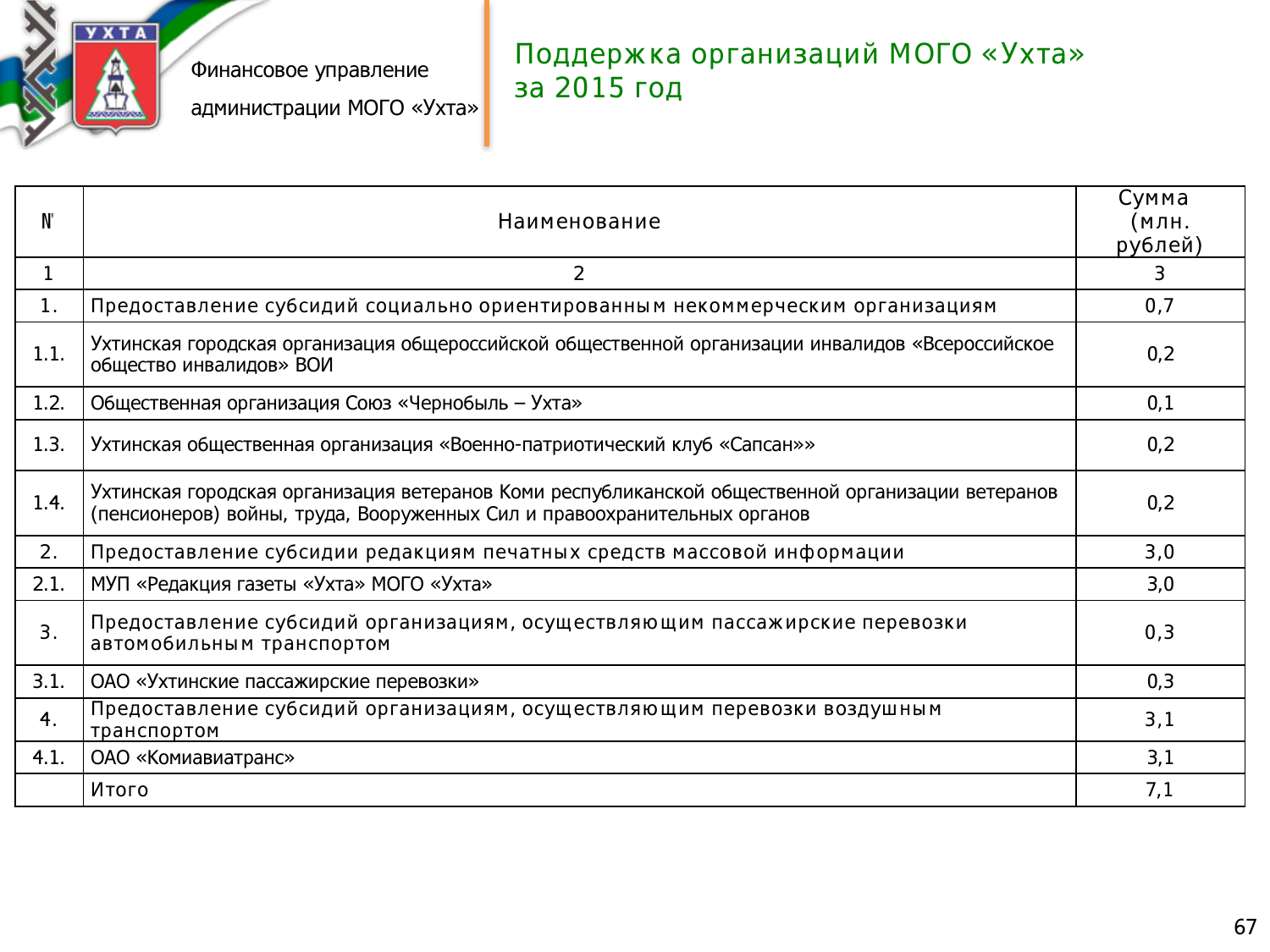

Поддержка организаций МОГО «Ухта»
за 2015 год
| № | Наименование | Сумма (млн. рублей) |
| --- | --- | --- |
| 1 | 2 | 3 |
| 1. | Предоставление субсидий социально ориентированным некоммерческим организациям | 0,7 |
| 1.1. | Ухтинская городская организация общероссийской общественной организации инвалидов «Всероссийское общество инвалидов» ВОИ | 0,2 |
| 1.2. | Общественная организация Союз «Чернобыль – Ухта» | 0,1 |
| 1.3. | Ухтинская общественная организация «Военно-патриотический клуб «Сапсан»» | 0,2 |
| 1.4. | Ухтинская городская организация ветеранов Коми республиканской общественной организации ветеранов (пенсионеров) войны, труда, Вооруженных Сил и правоохранительных органов | 0,2 |
| 2. | Предоставление субсидии редакциям печатных средств массовой информации | 3,0 |
| 2.1. | МУП «Редакция газеты «Ухта» МОГО «Ухта» | 3,0 |
| 3. | Предоставление субсидий организациям, осуществляющим пассажирские перевозки автомобильным транспортом | 0,3 |
| 3.1. | ОАО «Ухтинские пассажирские перевозки» | 0,3 |
| 4. | Предоставление субсидий организациям, осуществляющим перевозки воздушным транспортом | 3,1 |
| 4.1. | ОАО «Комиавиатранс» | 3,1 |
|  | Итого | 7,1 |
67